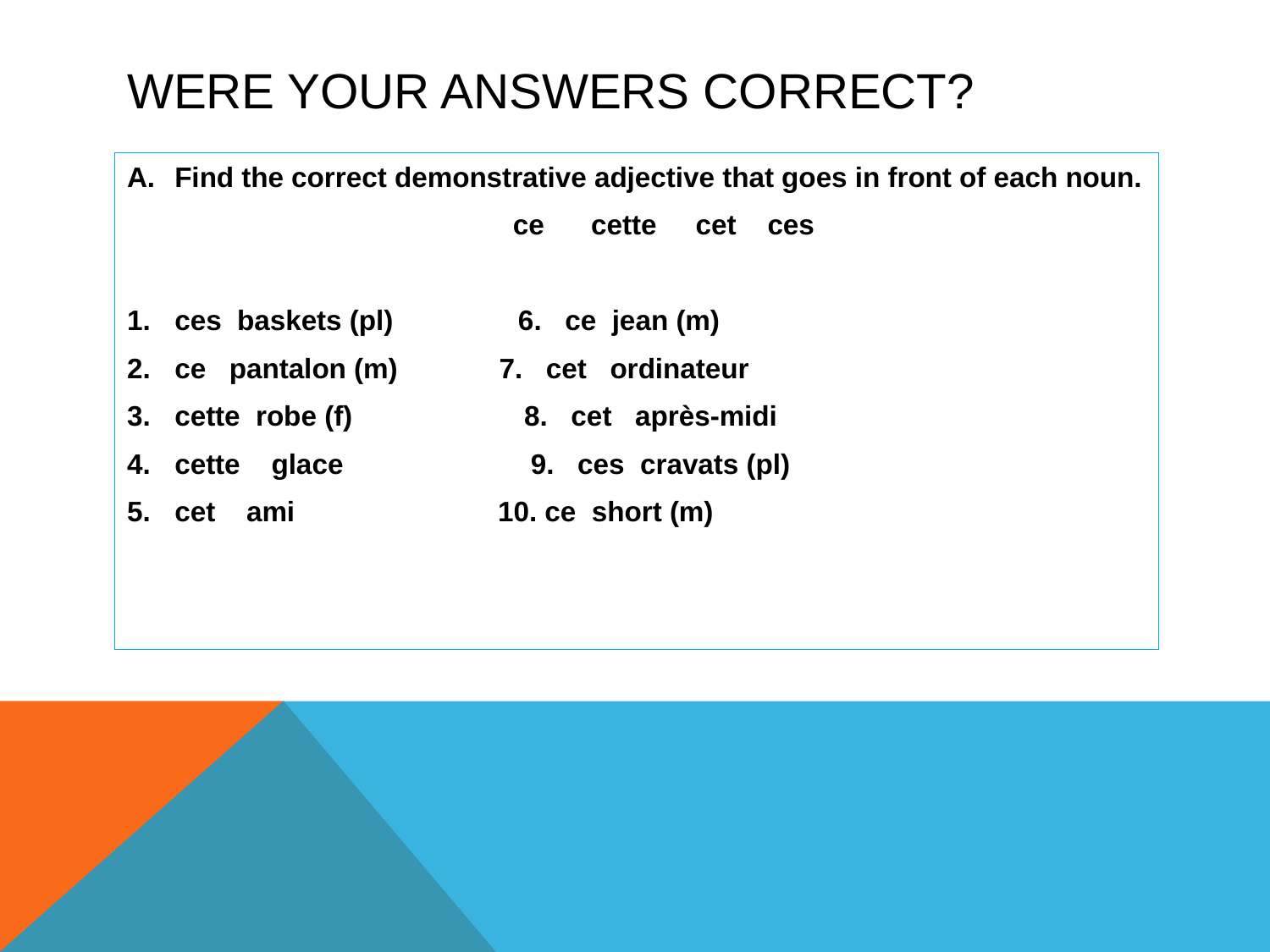

# Were your answers correct?
Find the correct demonstrative adjective that goes in front of each noun.
       ce      cette     cet    ces

ces  baskets (pl)                6.   ce  jean (m)
ce   pantalon (m)             7.   cet   ordinateur
cette  robe (f)                      8.   cet   après-midi
cette    glace                        9.   ces  cravats (pl)
cet    ami                          10. ce  short (m)